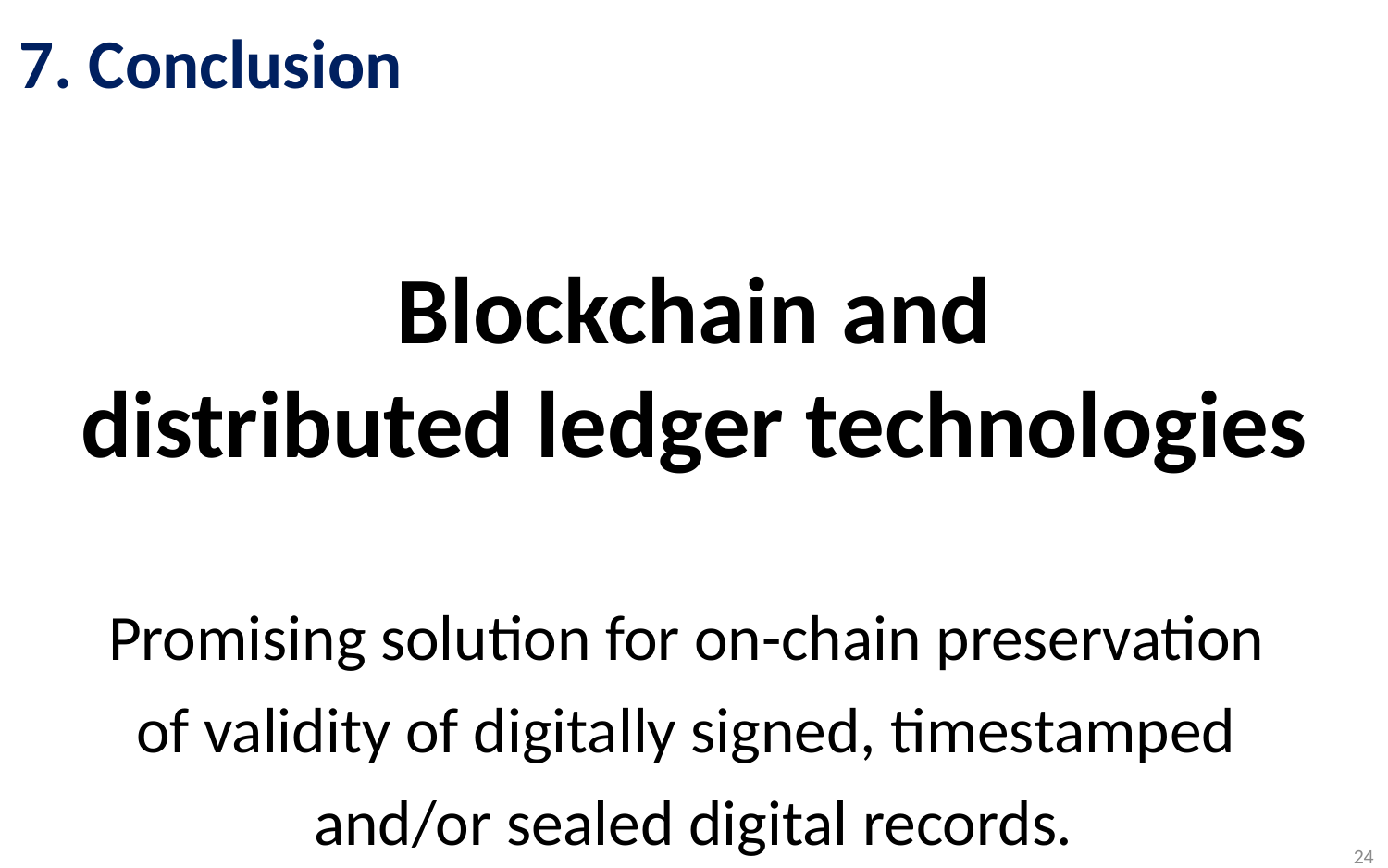

# 7. Conclusion

Blockchain and
distributed ledger technologies

Promising solution for on-chain preservation
of validity of digitally signed, timestamped
and/or sealed digital records.
24